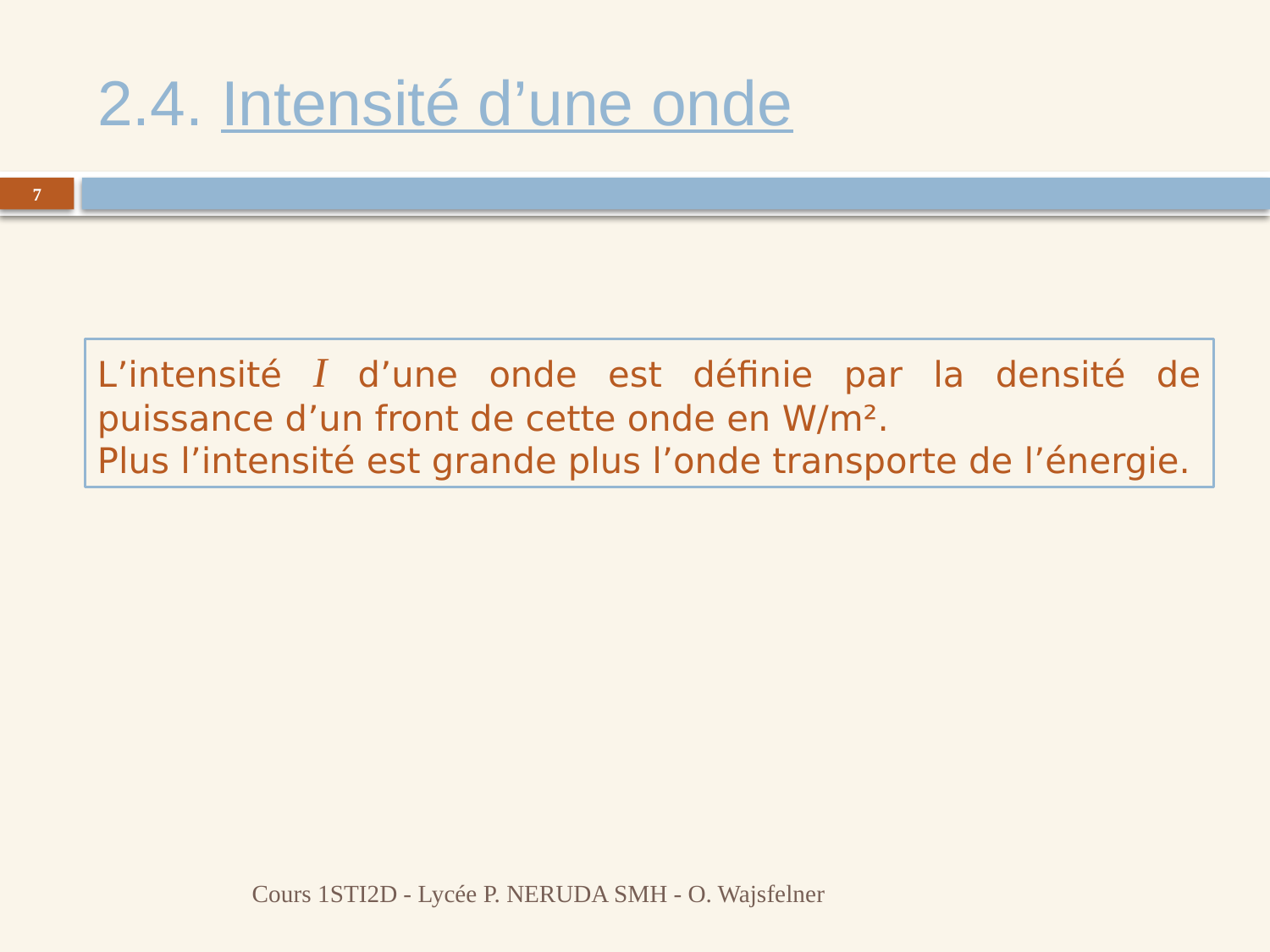

# 2.4. Intensité d’une onde
7
L’intensité I d’une onde est définie par la densité de puissance d’un front de cette onde en W/m².
Plus l’intensité est grande plus l’onde transporte de l’énergie.
Cours 1STI2D - Lycée P. NERUDA SMH - O. Wajsfelner